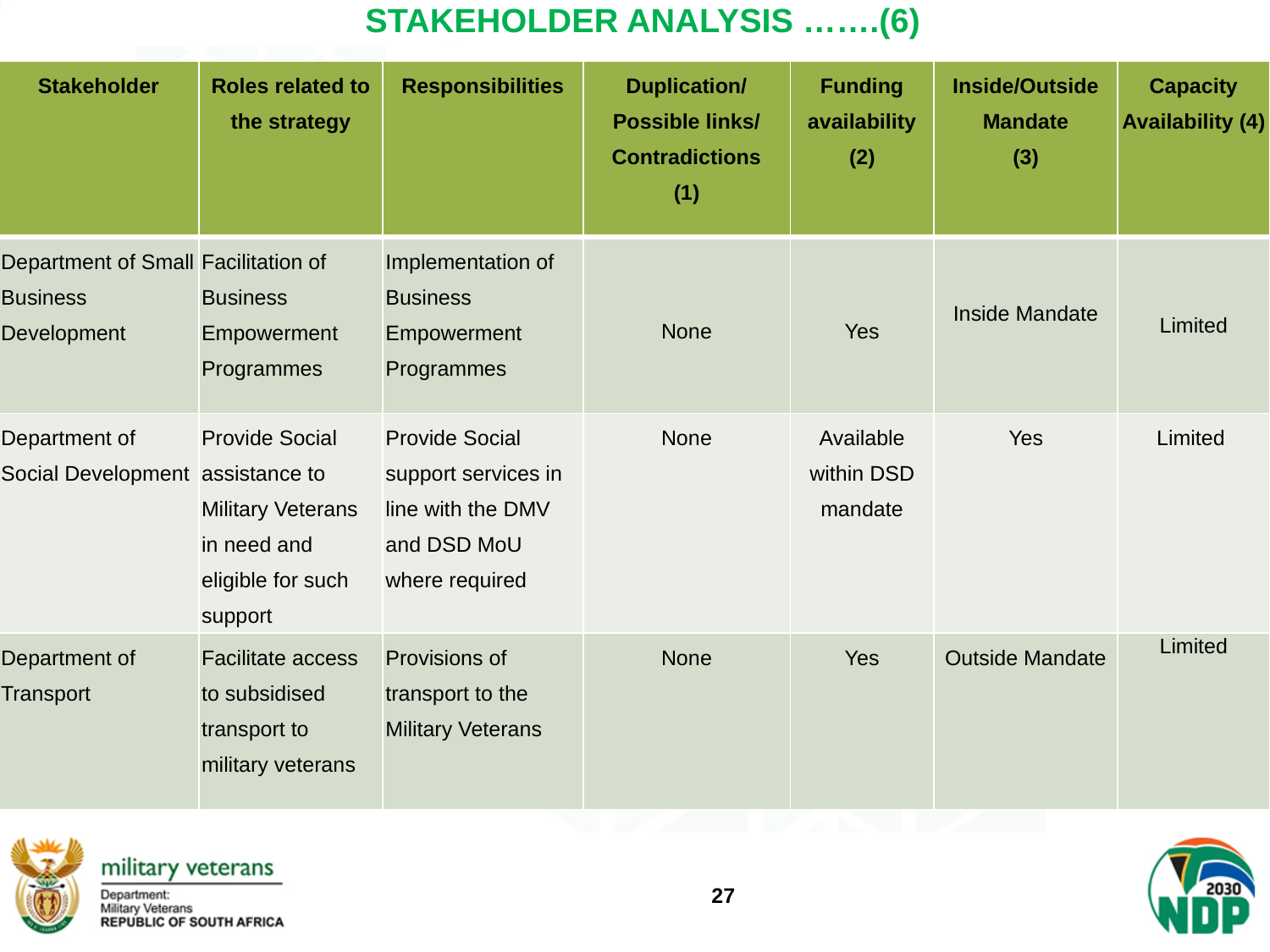

# STAKEHOLDER ANALYSIS …….(6)

| Stakeholder | Roles related to the strategy | Responsibilities | Duplication/ Possible links/ Contradictions (1) | Funding availability (2) | Inside/Outside Mandate (3) | Capacity Availability (4) |
| --- | --- | --- | --- | --- | --- | --- |
| Department of Small Business Development | Facilitation of Business Empowerment Programmes | Implementation of Business Empowerment Programmes | None | Yes | Inside Mandate | Limited |
| Department of Social Development | Provide Social assistance to Military Veterans in need and eligible for such support | Provide Social support services in line with the DMV and DSD MoU where required | None | Available within DSD mandate | Yes | Limited |
| Department of Transport | Facilitate access to subsidised transport to military veterans | Provisions of transport to the Military Veterans | None | Yes | Outside Mandate | Limited |
27